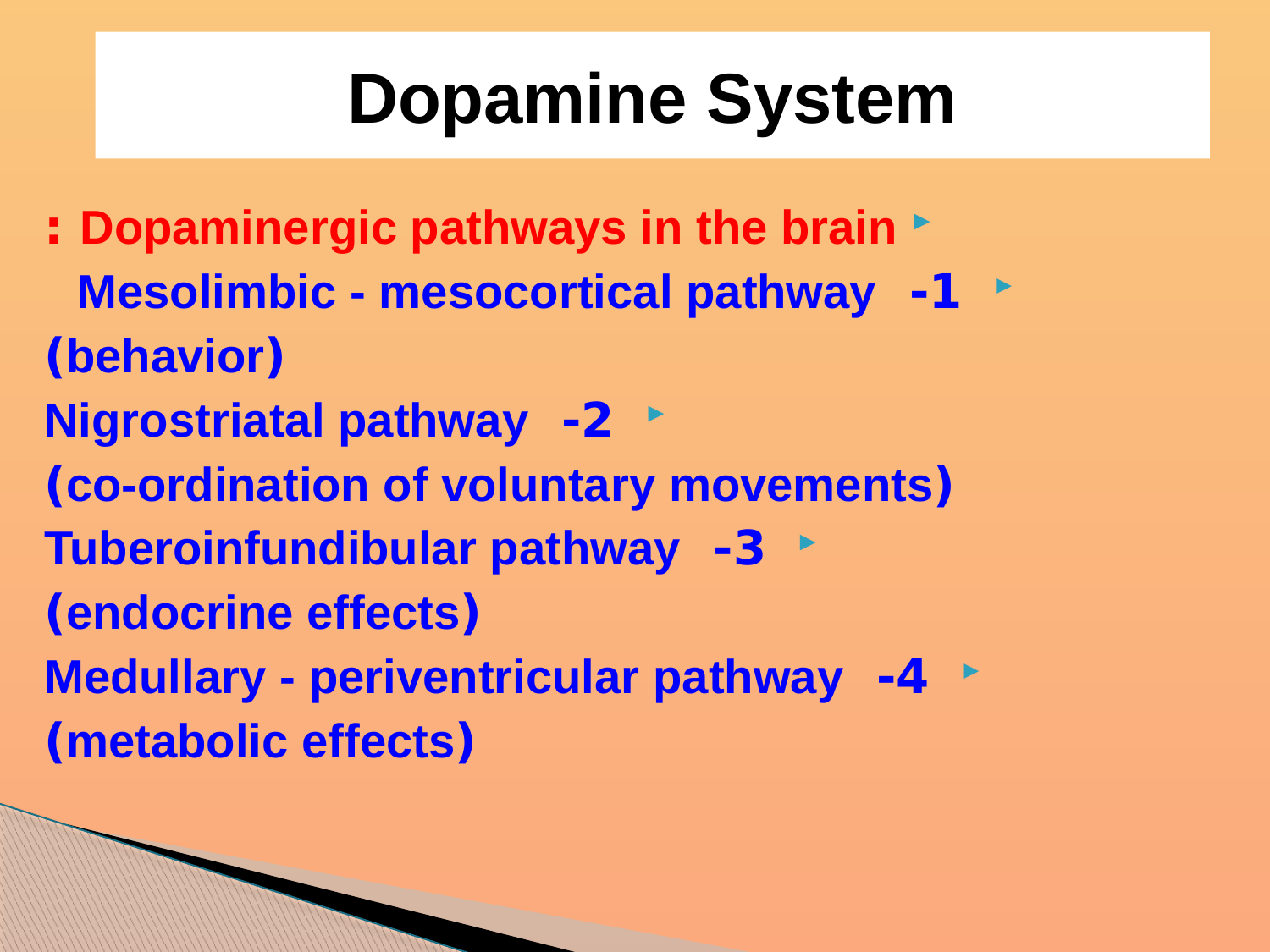

# Dopamine System
Dopaminergic pathways in the brain :
 1-  Mesolimbic - mesocortical pathway
         (behavior)
 2-  Nigrostriatal pathway
       (co-ordination of voluntary movements)
 3-  Tuberoinfundibular pathway
         (endocrine effects)
 4-  Medullary - periventricular pathway
         (metabolic effects)